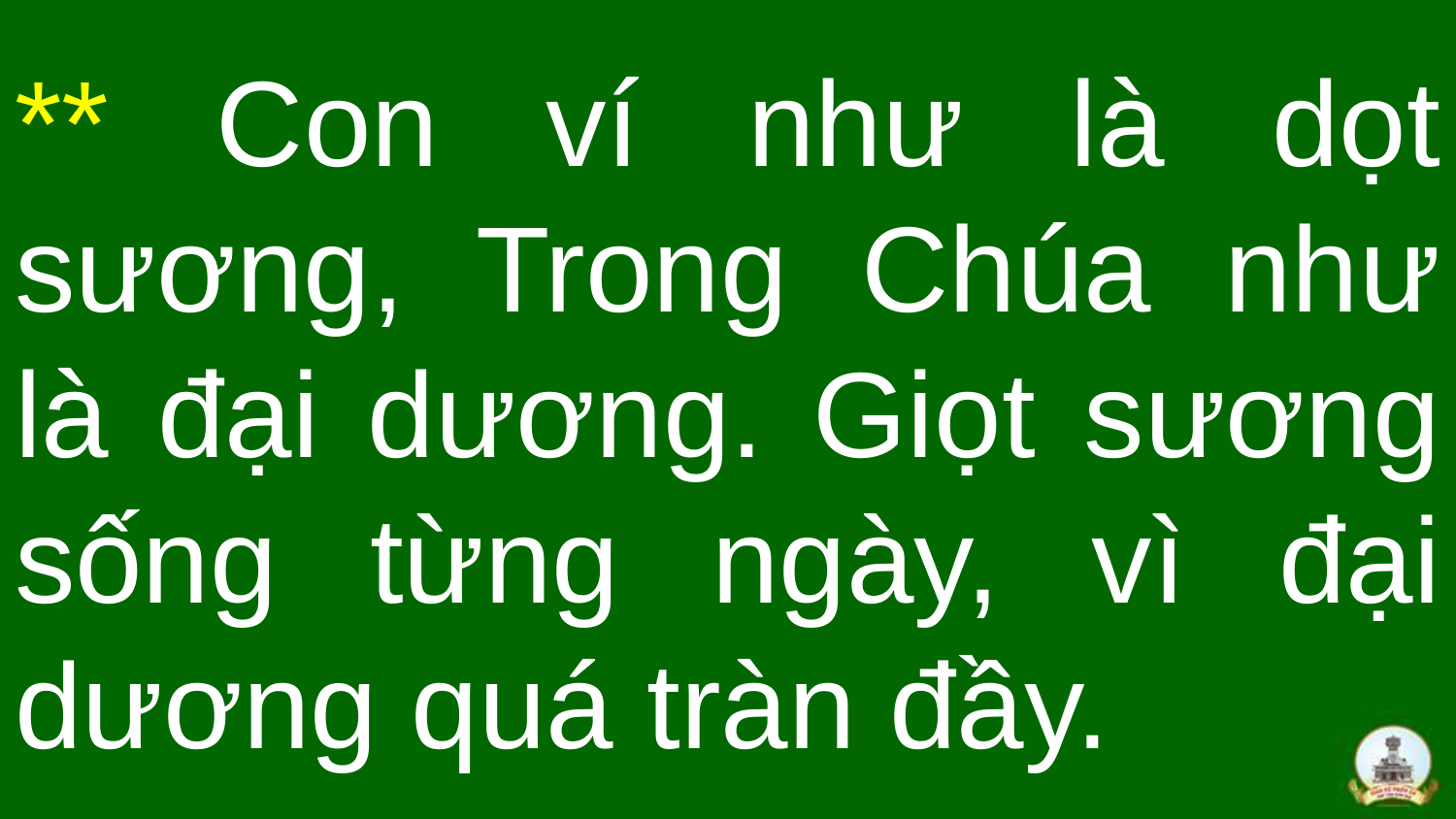

# ** Con ví như là dọt sương, Trong Chúa như là đại dương. Giọt sương sống từng ngày, vì đại dương quá tràn đầy.